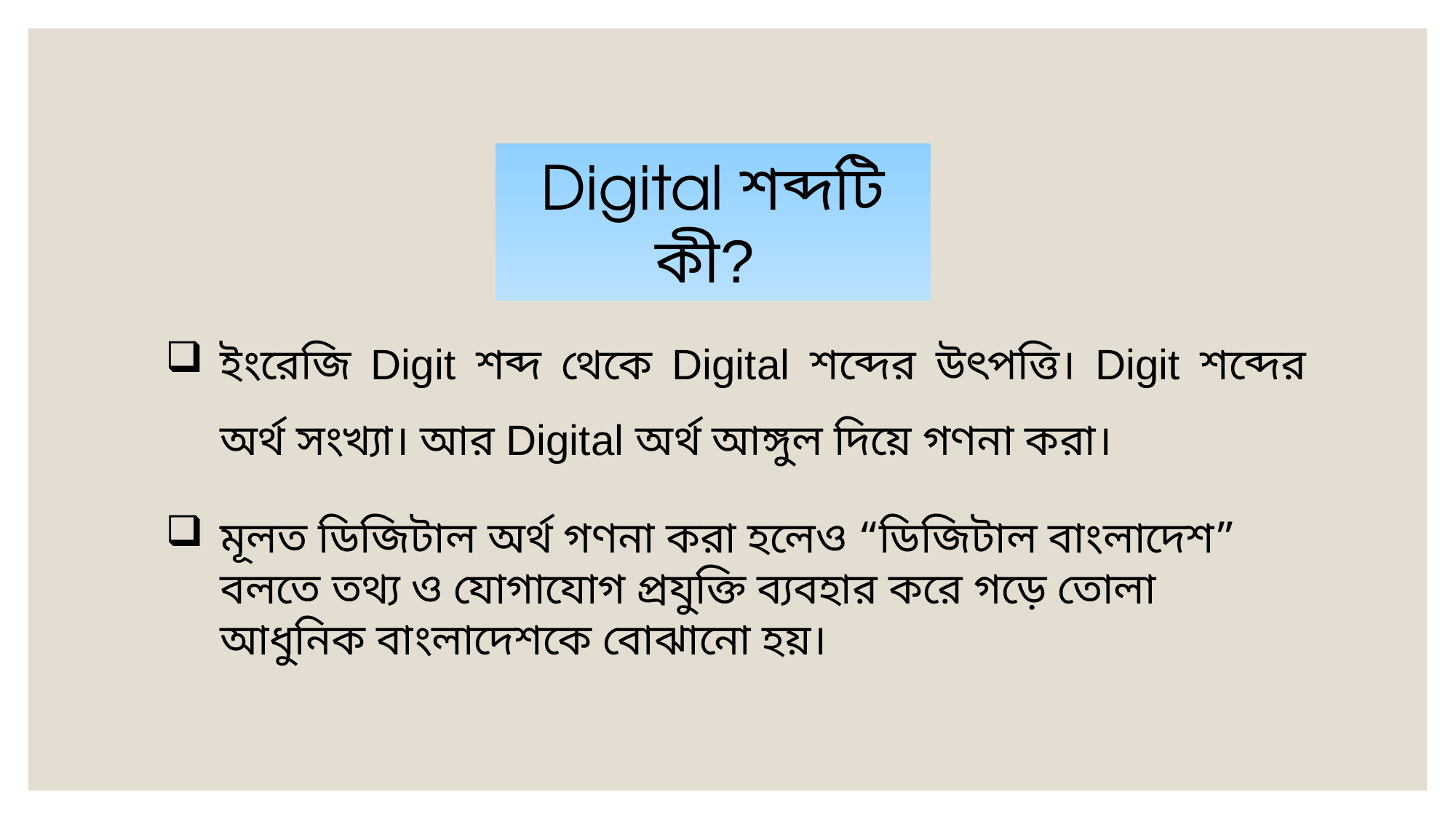

Digital শব্দটি কী?
ইংরেজি Digit শব্দ থেকে Digital শব্দের উৎপত্তি। Digit শব্দের অর্থ সংখ্যা। আর Digital অর্থ আঙ্গুল দিয়ে গণনা করা।
মূলত ডিজিটাল অর্থ গণনা করা হলেও “ডিজিটাল বাংলাদেশ” বলতে তথ্য ও যোগাযোগ প্রযুক্তি ব্যবহার করে গড়ে তোলা আধুনিক বাংলাদেশকে বোঝানো হয়।